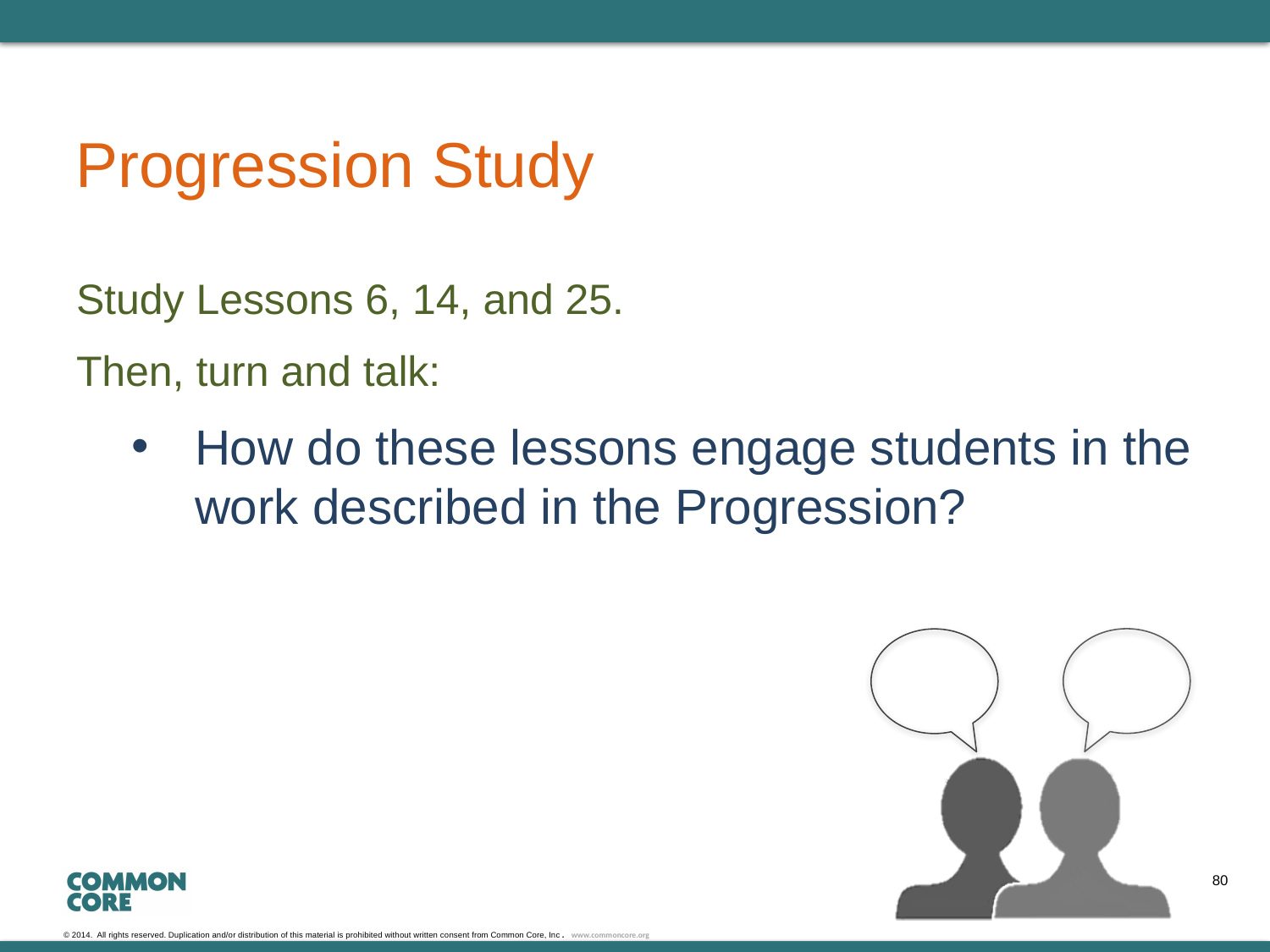

# Progression Study
Study Lessons 6, 14, and 25.
Then, turn and talk:
How do these lessons engage students in the work described in the Progression?

80